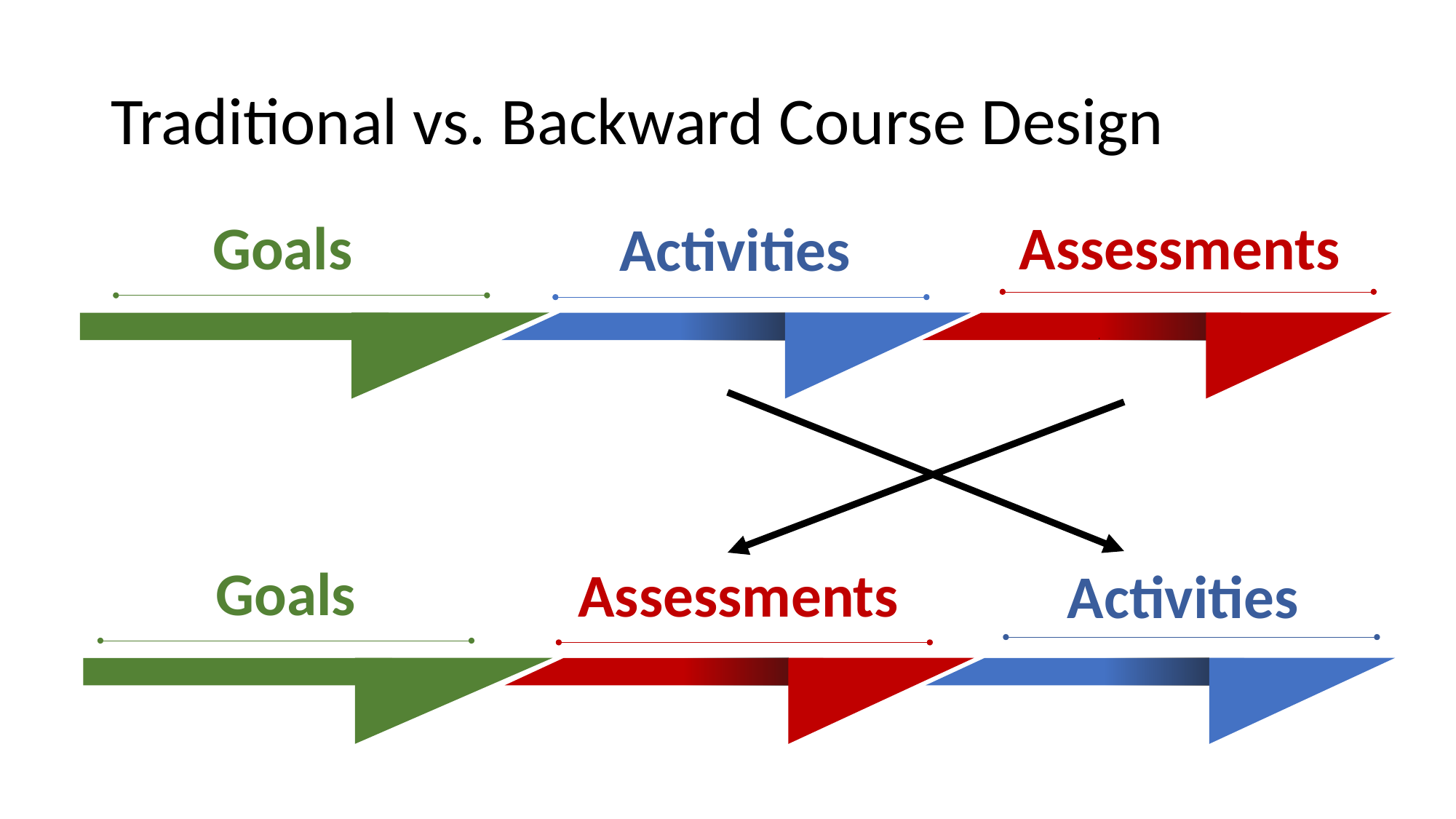

# Traditional vs. Backward Course Design
Goals
Assessments
Activities

Goals
Assessments
Activities